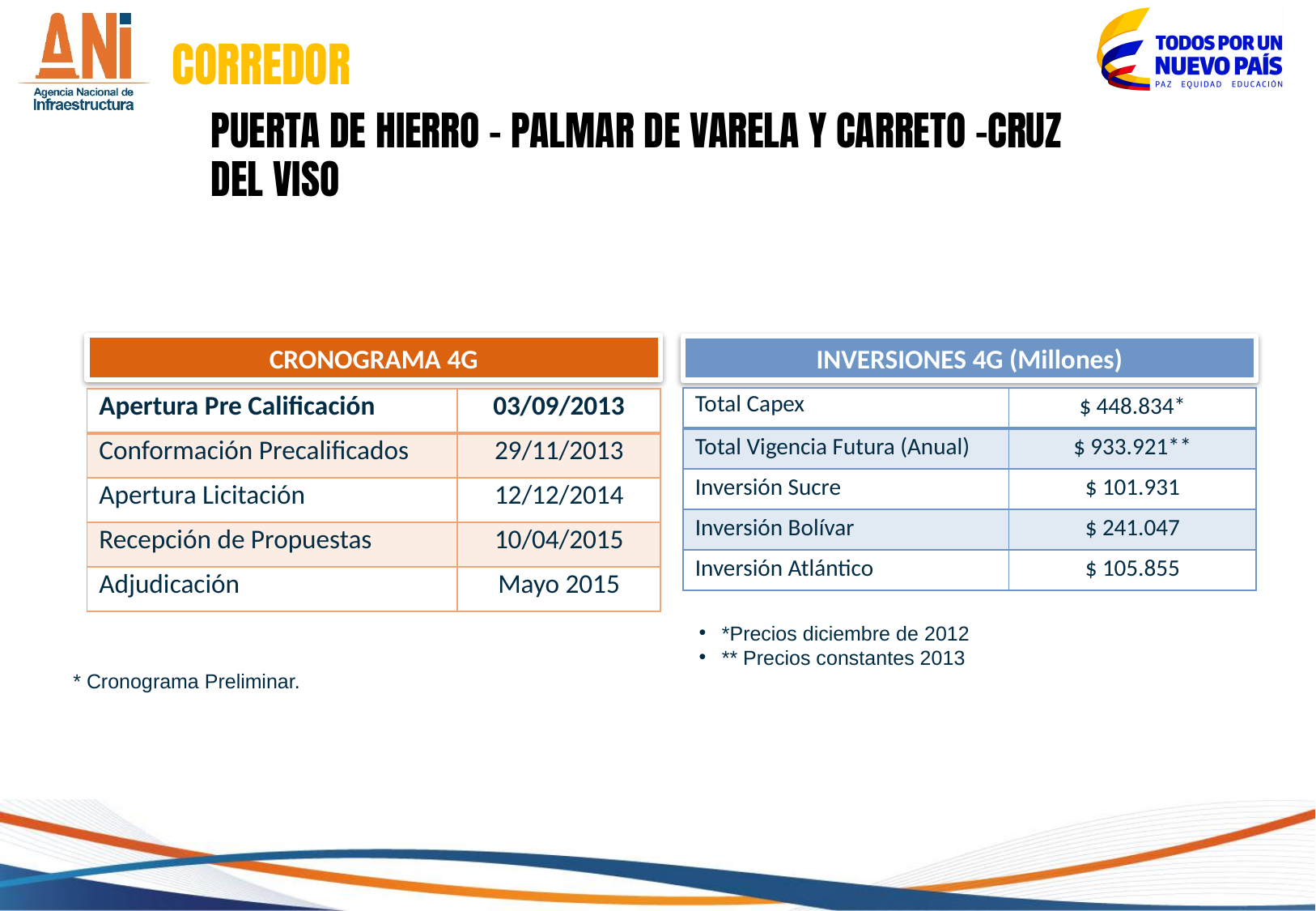

CORREDOR
PUERTA DE HIERRO – PALMAR DE VARELA Y CARRETO –CRUZ DEL VISO
CRONOGRAMA 4G
INVERSIONES 4G (Millones)
| Total Capex | $ 448.834\* |
| --- | --- |
| Total Vigencia Futura (Anual) | $ 933.921\*\* |
| Inversión Sucre | $ 101.931 |
| Inversión Bolívar | $ 241.047 |
| Inversión Atlántico | $ 105.855 |
| Apertura Pre Calificación | 03/09/2013 |
| --- | --- |
| Conformación Precalificados | 29/11/2013 |
| Apertura Licitación | 12/12/2014 |
| Recepción de Propuestas | 10/04/2015 |
| Adjudicación | Mayo 2015 |
*Precios diciembre de 2012
** Precios constantes 2013
* Cronograma Preliminar.